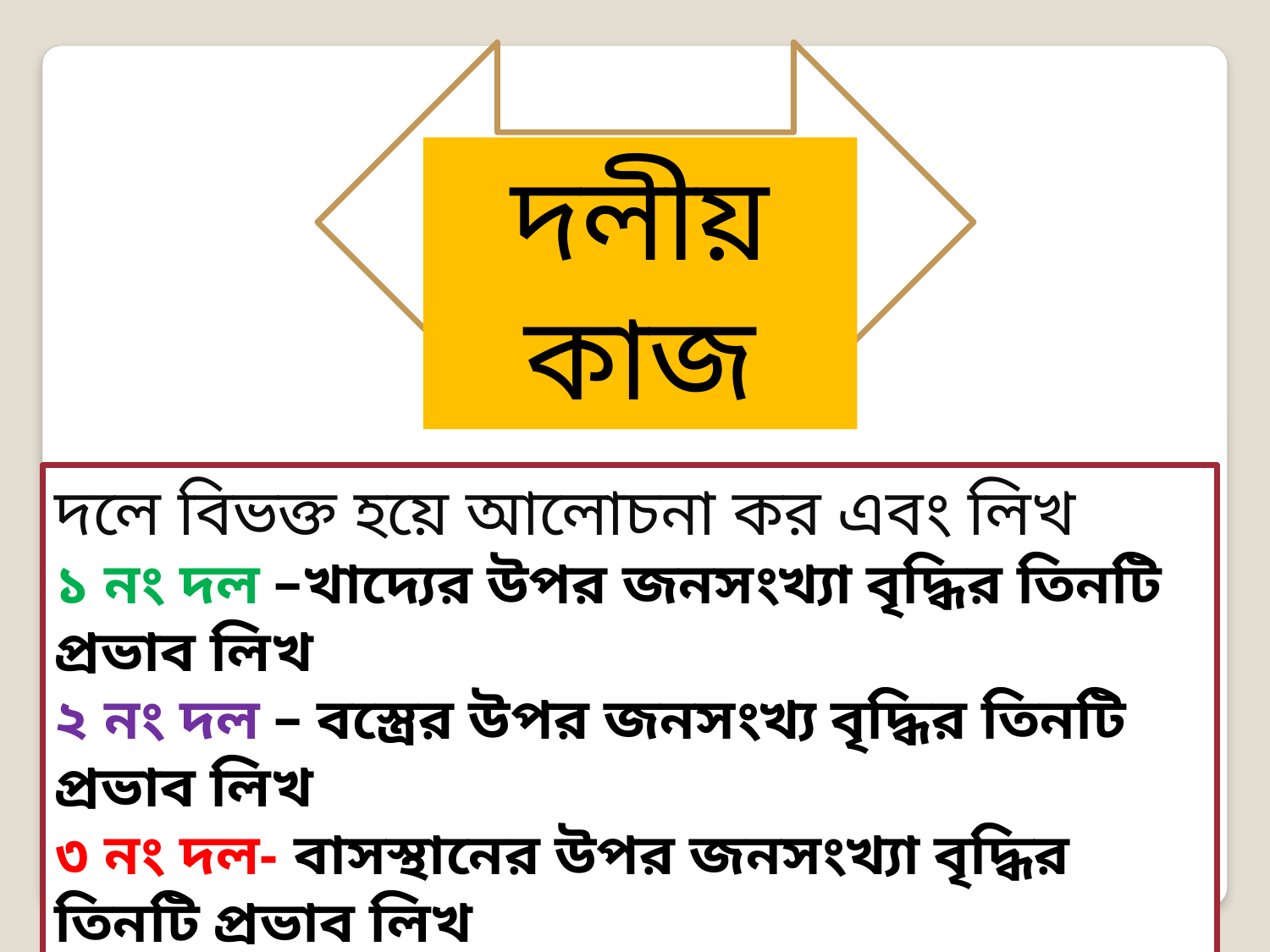

দলীয় কাজ
দলে বিভক্ত হয়ে আলোচনা কর এবং লিখ
১ নং দল –খাদ্যের উপর জনসংখ্যা বৃদ্ধির তিনটি প্রভাব লিখ
২ নং দল – বস্ত্রের উপর জনসংখ্য বৃদ্ধির তিনটি প্রভাব লিখ
৩ নং দল- বাসস্থানের উপর জনসংখ্যা বৃদ্ধির তিনটি প্রভাব লিখ